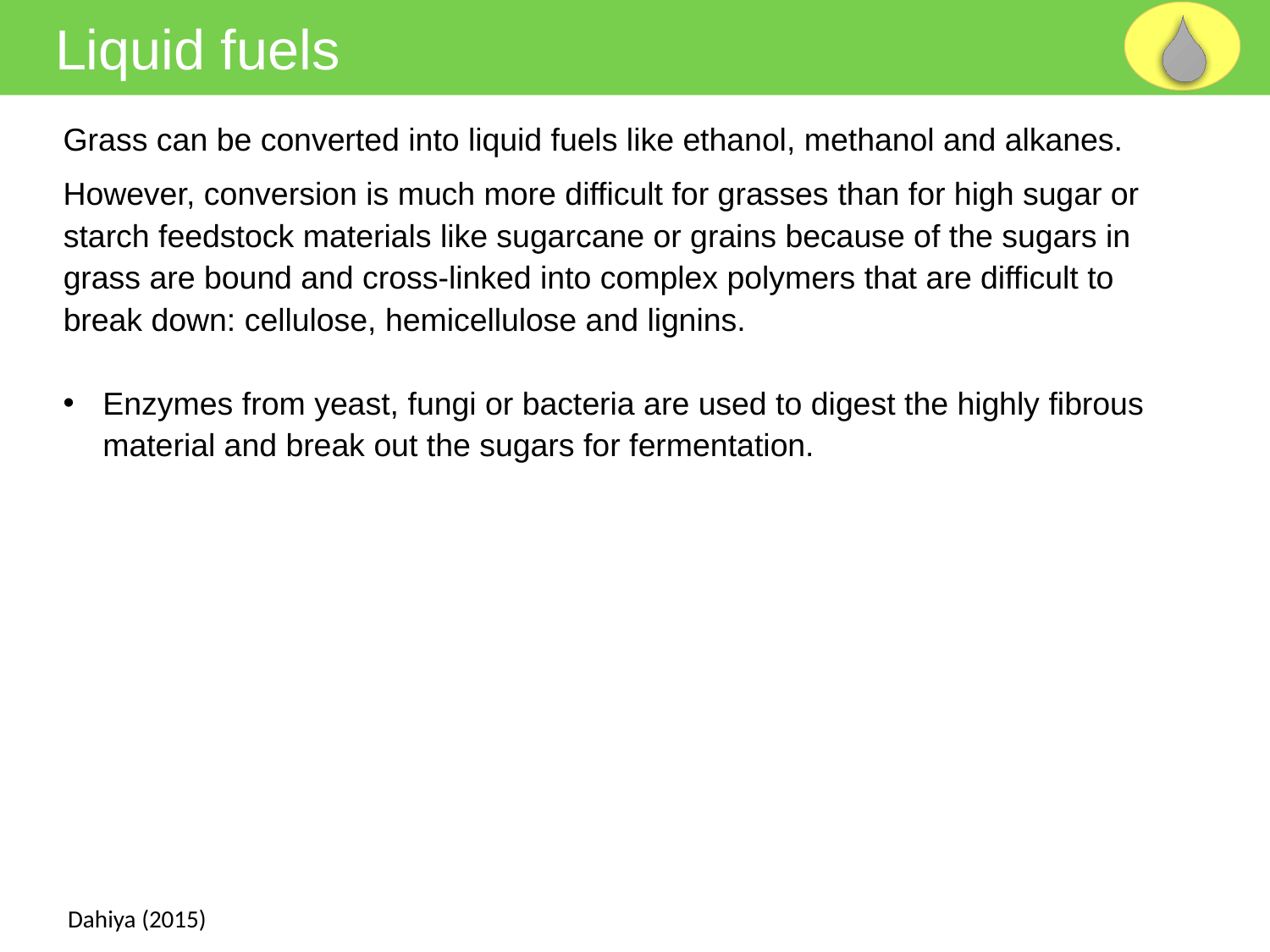

Liquid fuels
Grass can be converted into liquid fuels like ethanol, methanol and alkanes.
However, conversion is much more difficult for grasses than for high sugar or starch feedstock materials like sugarcane or grains because of the sugars in grass are bound and cross-linked into complex polymers that are difficult to break down: cellulose, hemicellulose and lignins.

Enzymes from yeast, fungi or bacteria are used to digest the highly fibrous material and break out the sugars for fermentation.
Dahiya (2015)